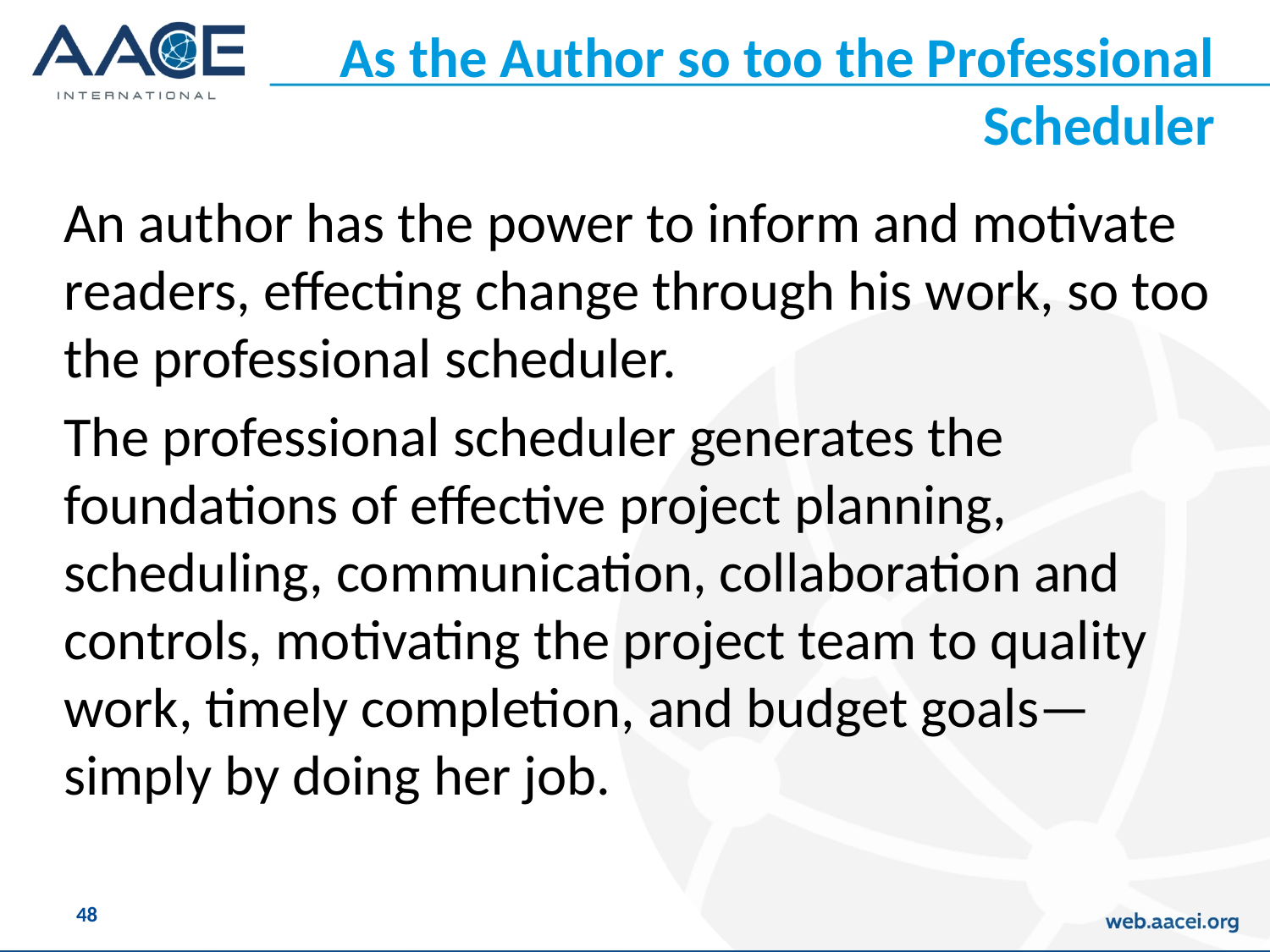

# As the Author so too the Professional Scheduler
An author has the power to inform and motivate readers, effecting change through his work, so too the professional scheduler.
The professional scheduler generates the foundations of effective project planning, scheduling, communication, collaboration and controls, motivating the project team to quality work, timely completion, and budget goals—simply by doing her job.
48